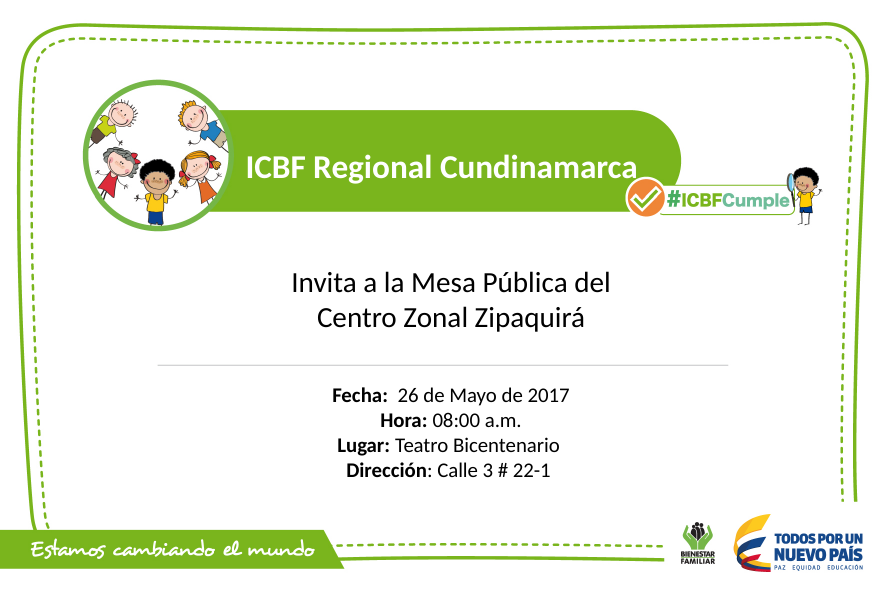

ICBF Regional Cundinamarca
Invita a la Mesa Pública del Centro Zonal Zipaquirá
Fecha:  26 de Mayo de 2017
Hora: 08:00 a.m.
Lugar: Teatro Bicentenario
Dirección: Calle 3 # 22-1